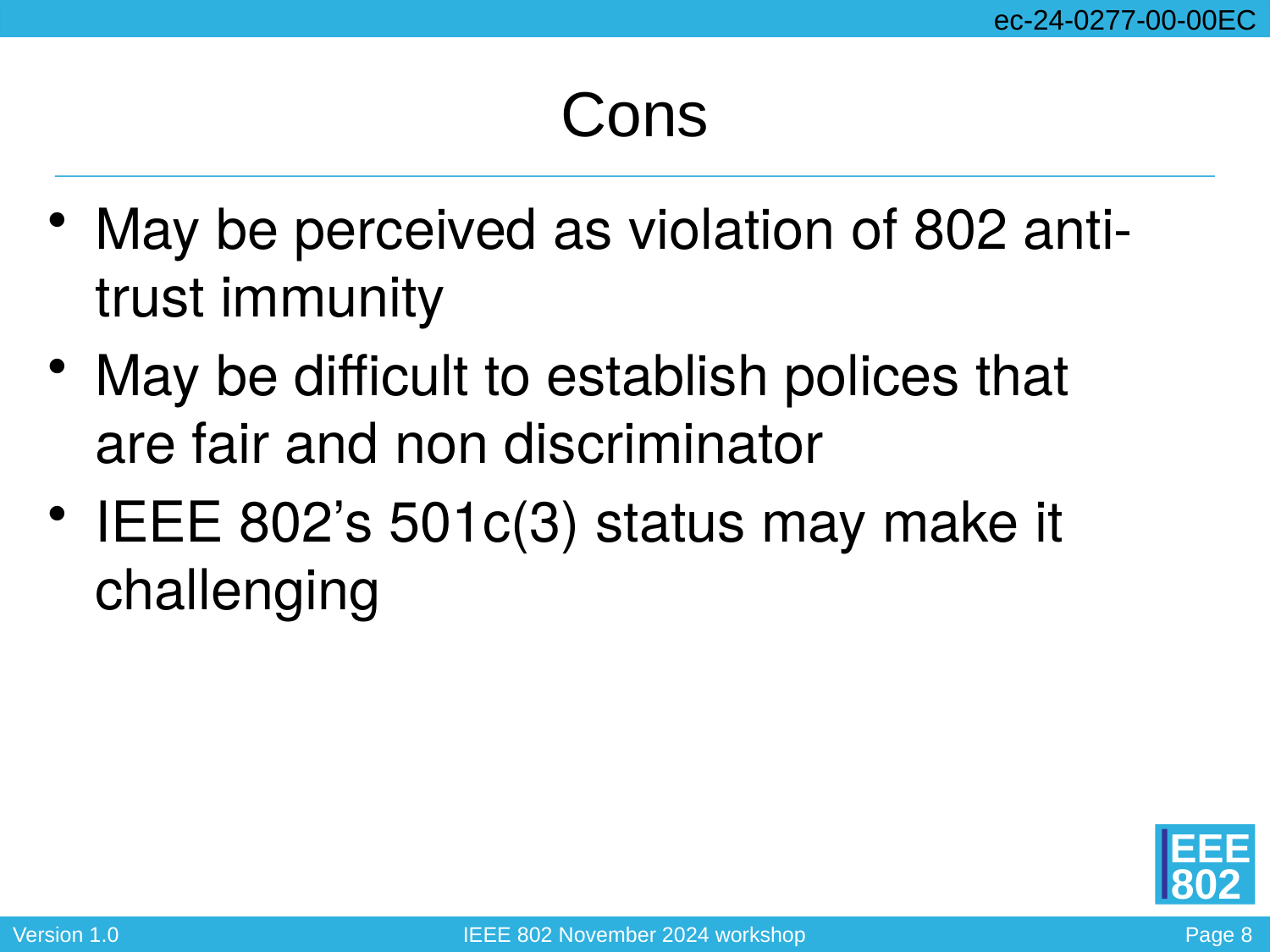

# Cons
May be perceived as violation of 802 anti-trust immunity
May be difficult to establish polices that are fair and non discriminator
IEEE 802’s 501c(3) status may make it challenging